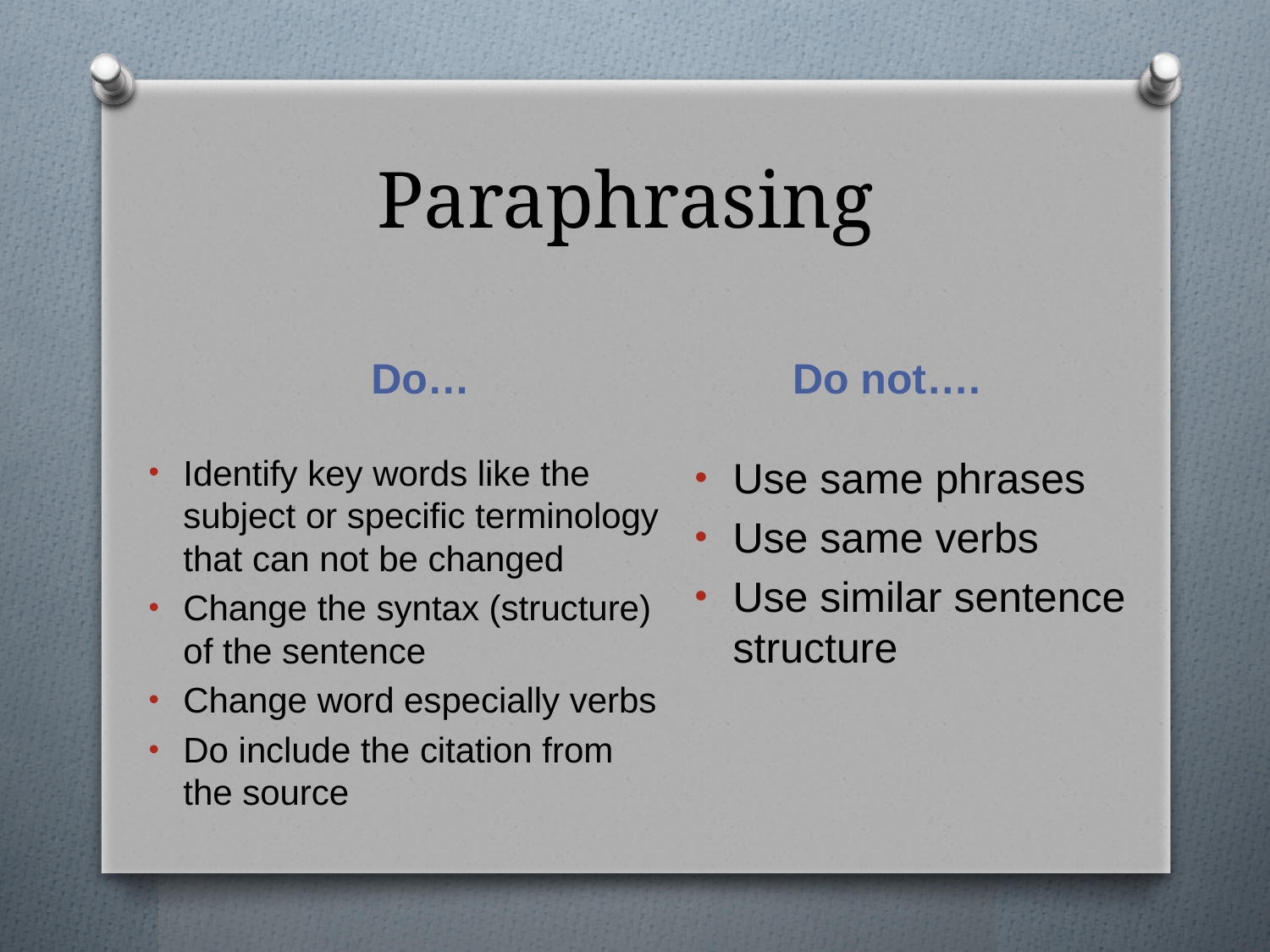

# Paraphrasing
Do not….
Do…
Identify key words like the subject or specific terminology that can not be changed
Change the syntax (structure) of the sentence
Change word especially verbs
Do include the citation from the source

Use same phrases
Use same verbs
Use similar sentence structure